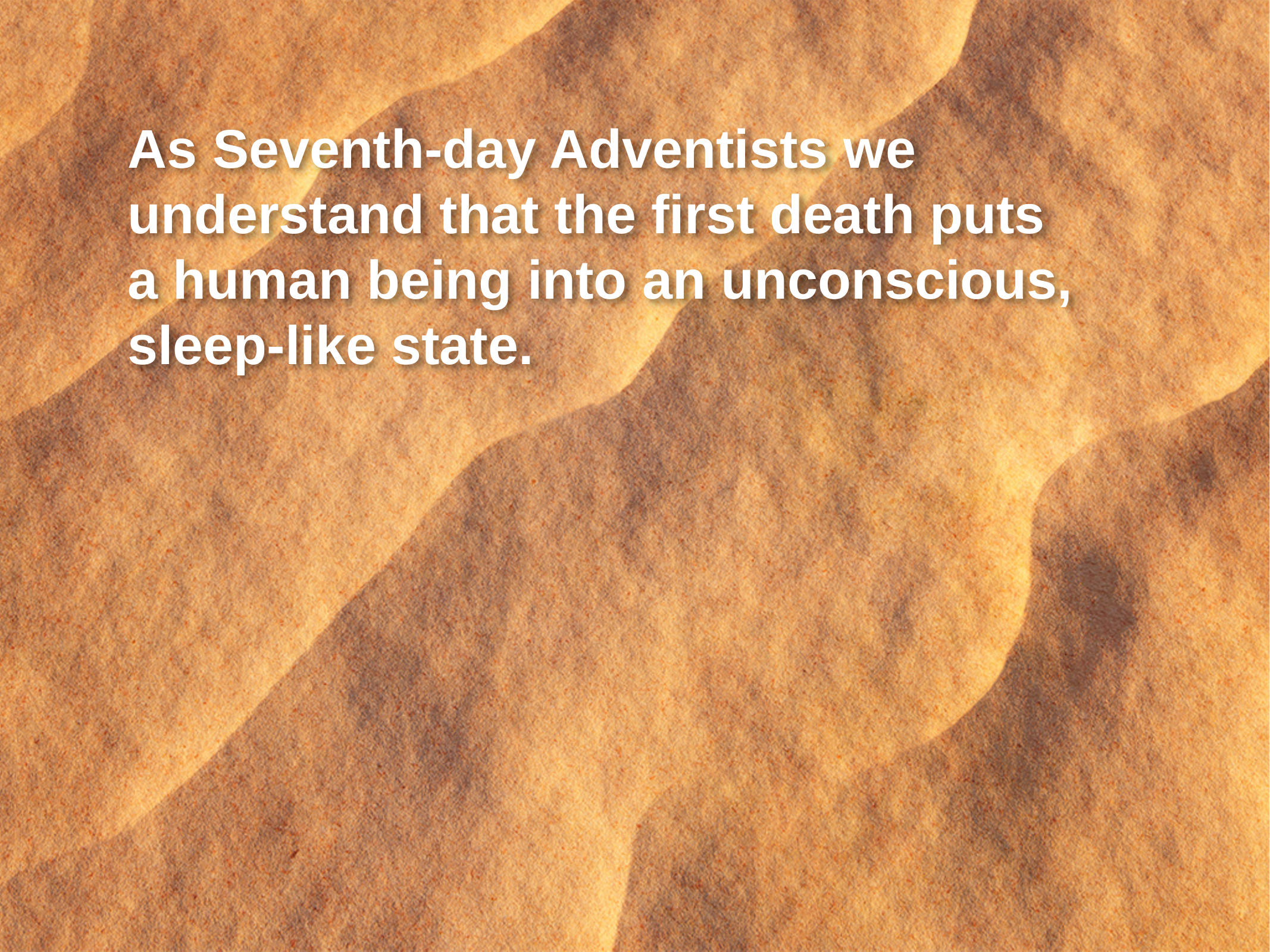

As Seventh-day Adventists we understand that the first death puts
a human being into an unconscious, sleep-like state.